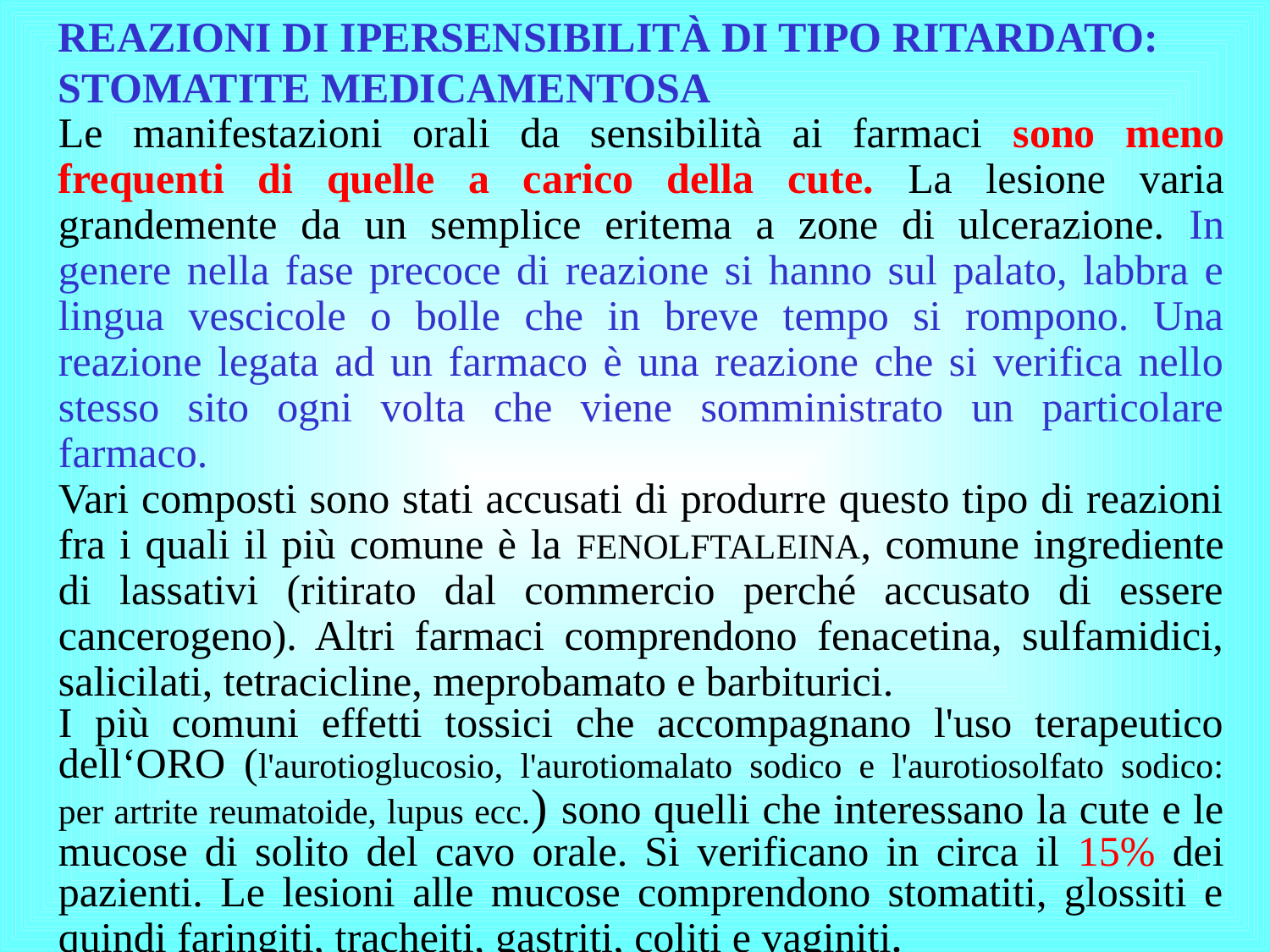

REAZIONI DI IPERSENSIBILITÀ DI TIPO RITARDATO: STOMATITE MEDICAMENTOSA
Le manifestazioni orali da sensibilità ai farmaci sono meno frequenti di quelle a carico della cute. La lesione varia grandemente da un semplice eritema a zone di ulcerazione. In genere nella fase precoce di reazione si hanno sul palato, labbra e lingua vescicole o bolle che in breve tempo si rompono. Una reazione legata ad un farmaco è una reazione che si verifica nello stesso sito ogni volta che viene somministrato un particolare farmaco.
Vari composti sono stati accusati di produrre questo tipo di reazioni fra i quali il più comune è la FENOLFTALEINA, comune ingrediente di lassativi (ritirato dal commercio perché accusato di essere cancerogeno). Altri farmaci comprendono fenacetina, sulfamidici, salicilati, tetracicline, meprobamato e barbiturici.
I più comuni effetti tossici che accompagnano l'uso terapeutico dell‘ORO (l'aurotioglucosio, l'aurotiomalato sodico e l'aurotiosolfato sodico: per artrite reumatoide, lupus ecc.) sono quelli che interessano la cute e le mucose di solito del cavo orale. Si verificano in circa il 15% dei pazienti. Le lesioni alle mucose comprendono stomatiti, glossiti e quindi faringiti, tracheiti, gastriti, coliti e vaginiti.